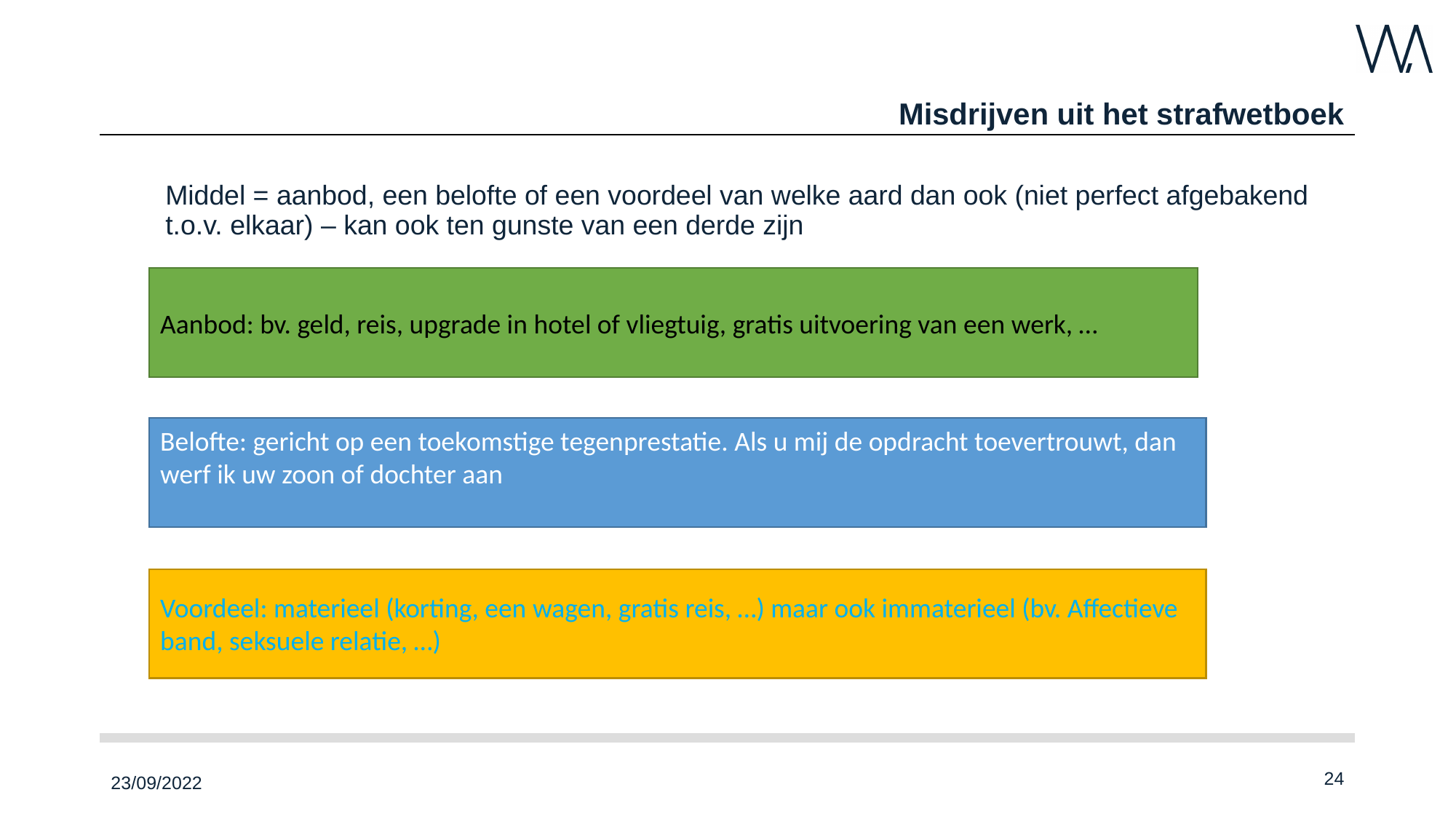

# Misdrijven uit het strafwetboek
Middel = aanbod, een belofte of een voordeel van welke aard dan ook (niet perfect afgebakend t.o.v. elkaar) – kan ook ten gunste van een derde zijn

Aanbod: bv. geld, reis, upgrade in hotel of vliegtuig, gratis uitvoering van een werk, …
Belofte: gericht op een toekomstige tegenprestatie. Als u mij de opdracht toevertrouwt, dan werf ik uw zoon of dochter aan

Voordeel: materieel (korting, een wagen, gratis reis, …) maar ook immaterieel (bv. Affectieve band, seksuele relatie, …)
23/09/2022
24